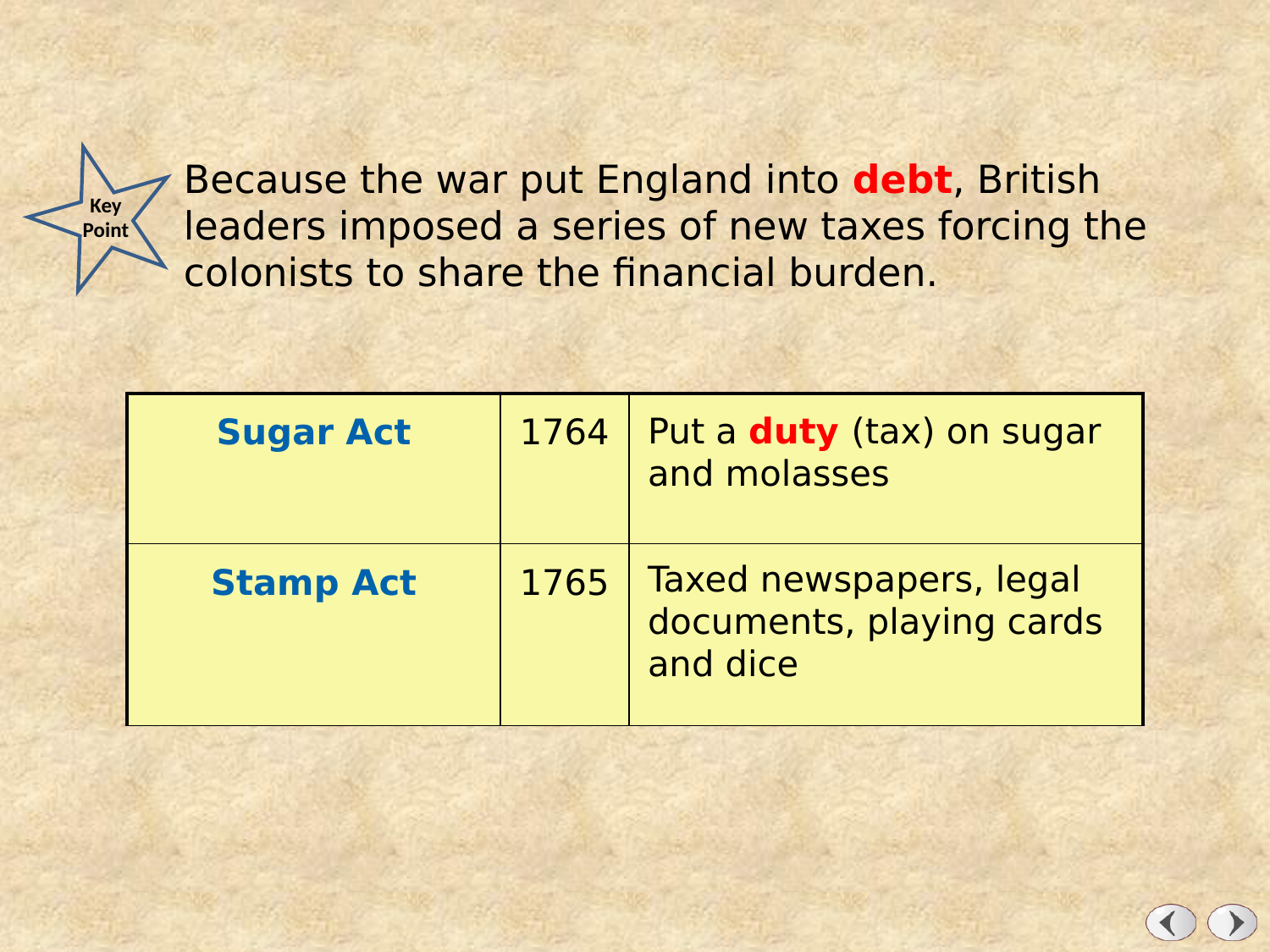

Because the war put England into debt, British leaders imposed a series of new taxes forcing the colonists to share the financial burden.
Key Point
| Sugar Act | 1764 |  |
| --- | --- | --- |
| Stamp Act | 1765 |  |
Put a duty (tax) on sugar and molasses

Taxed newspapers, legal documents, playing cards and dice